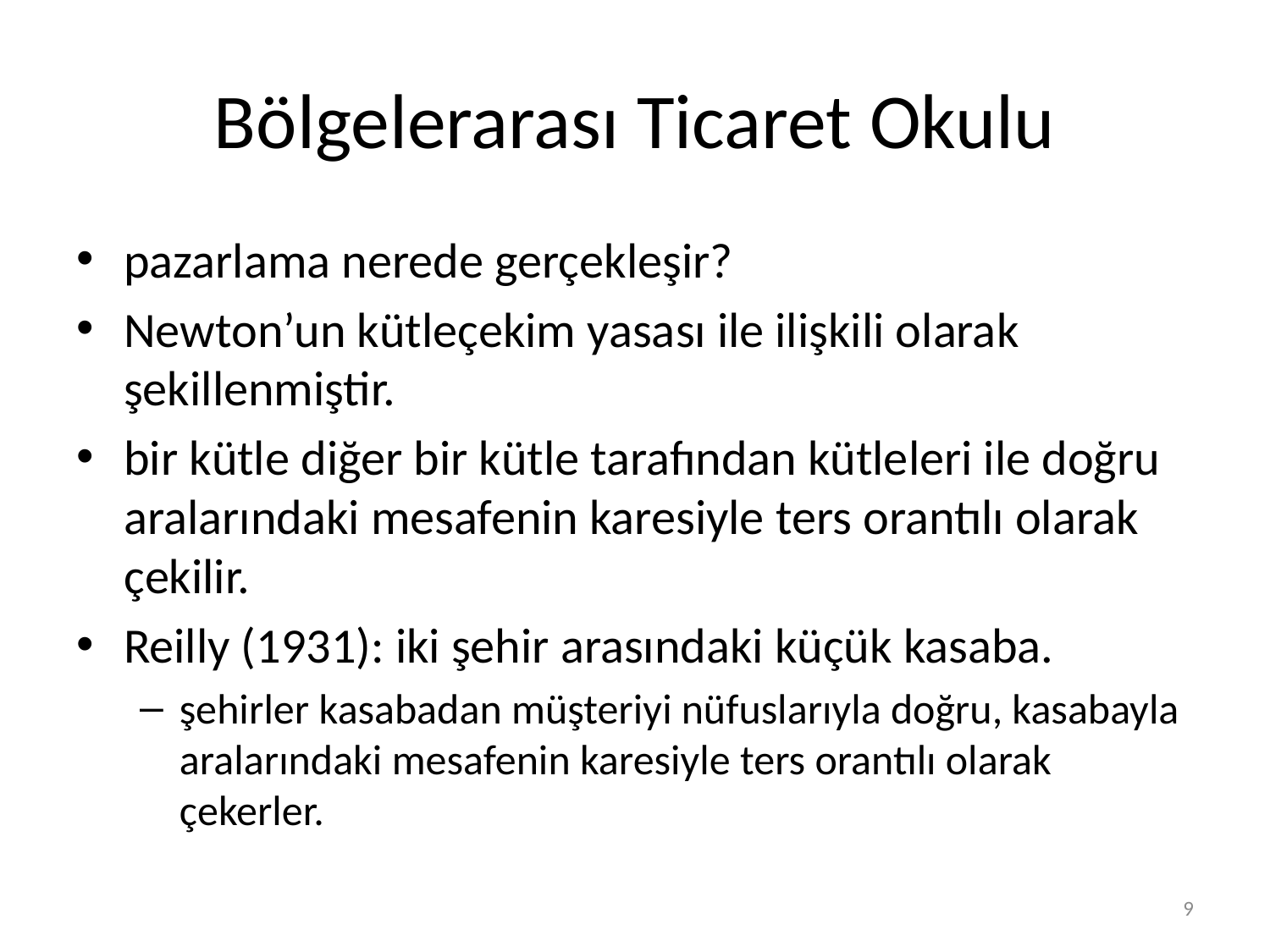

# Bölgelerarası Ticaret Okulu
pazarlama nerede gerçekleşir?
Newton’un kütleçekim yasası ile ilişkili olarak şekillenmiştir.
bir kütle diğer bir kütle tarafından kütleleri ile doğru aralarındaki mesafenin karesiyle ters orantılı olarak çekilir.
Reilly (1931): iki şehir arasındaki küçük kasaba.
şehirler kasabadan müşteriyi nüfuslarıyla doğru, kasabayla aralarındaki mesafenin karesiyle ters orantılı olarak çekerler.
9